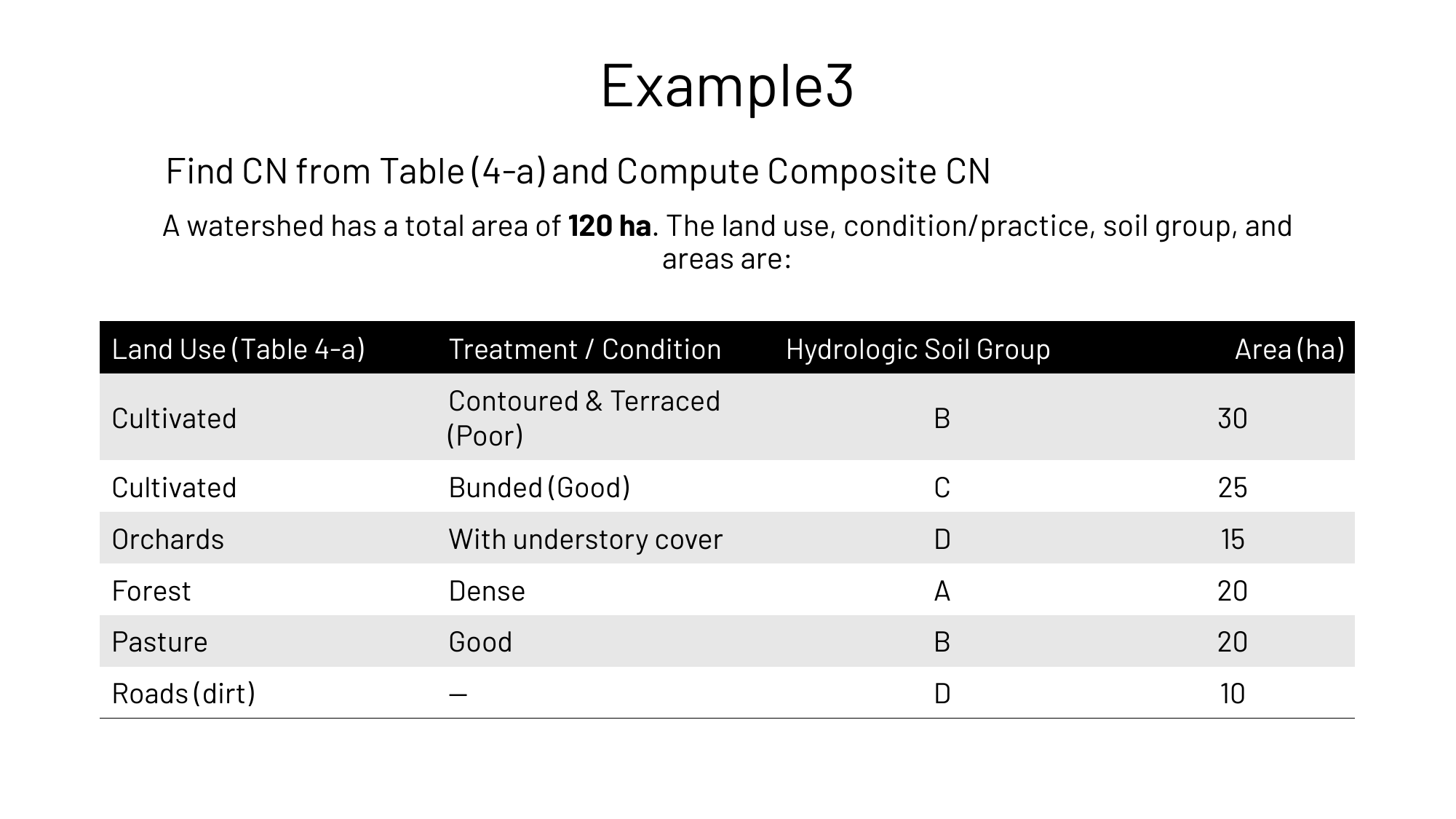

# Example3
Find CN from Table (4-a) and Compute Composite CN
A watershed has a total area of 120 ha. The land use, condition/practice, soil group, and areas are:
| Land Use (Table 4-a) | Treatment / Condition | Hydrologic Soil Group | Area (ha) |
| --- | --- | --- | --- |
| Cultivated | Contoured & Terraced (Poor) | B | 30 |
| Cultivated | Bunded (Good) | C | 25 |
| Orchards | With understory cover | D | 15 |
| Forest | Dense | A | 20 |
| Pasture | Good | B | 20 |
| Roads (dirt) | — | D | 10 |